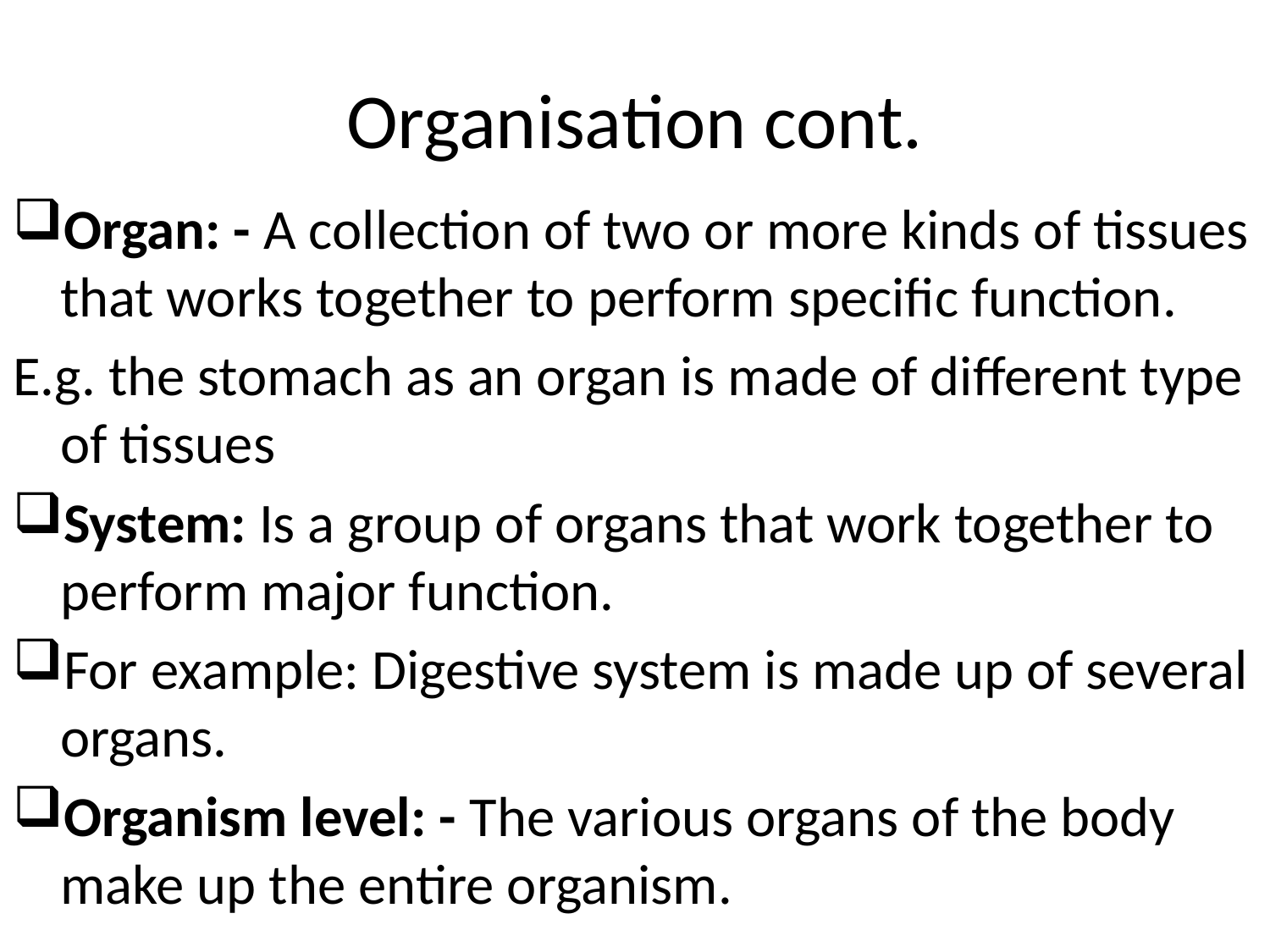

# Organisation cont.
Organ: - A collection of two or more kinds of tissues that works together to perform specific function.
E.g. the stomach as an organ is made of different type of tissues
System: Is a group of organs that work together to perform major function.
For example: Digestive system is made up of several organs.
Organism level: - The various organs of the body make up the entire organism.